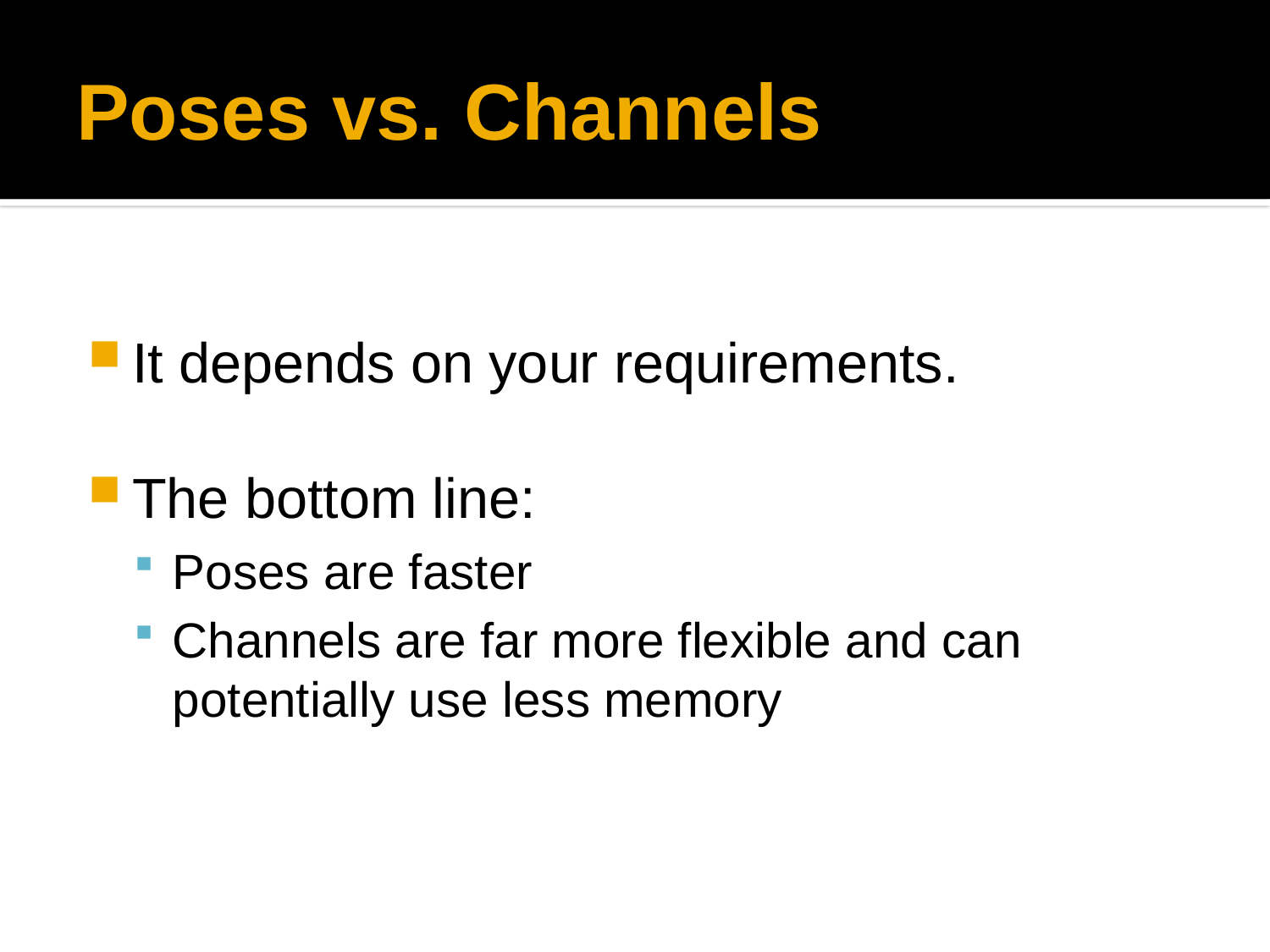

# Poses vs. Channels

It depends on your requirements.

The bottom line:
Poses are faster
Channels are far more flexible and can potentially use less memory